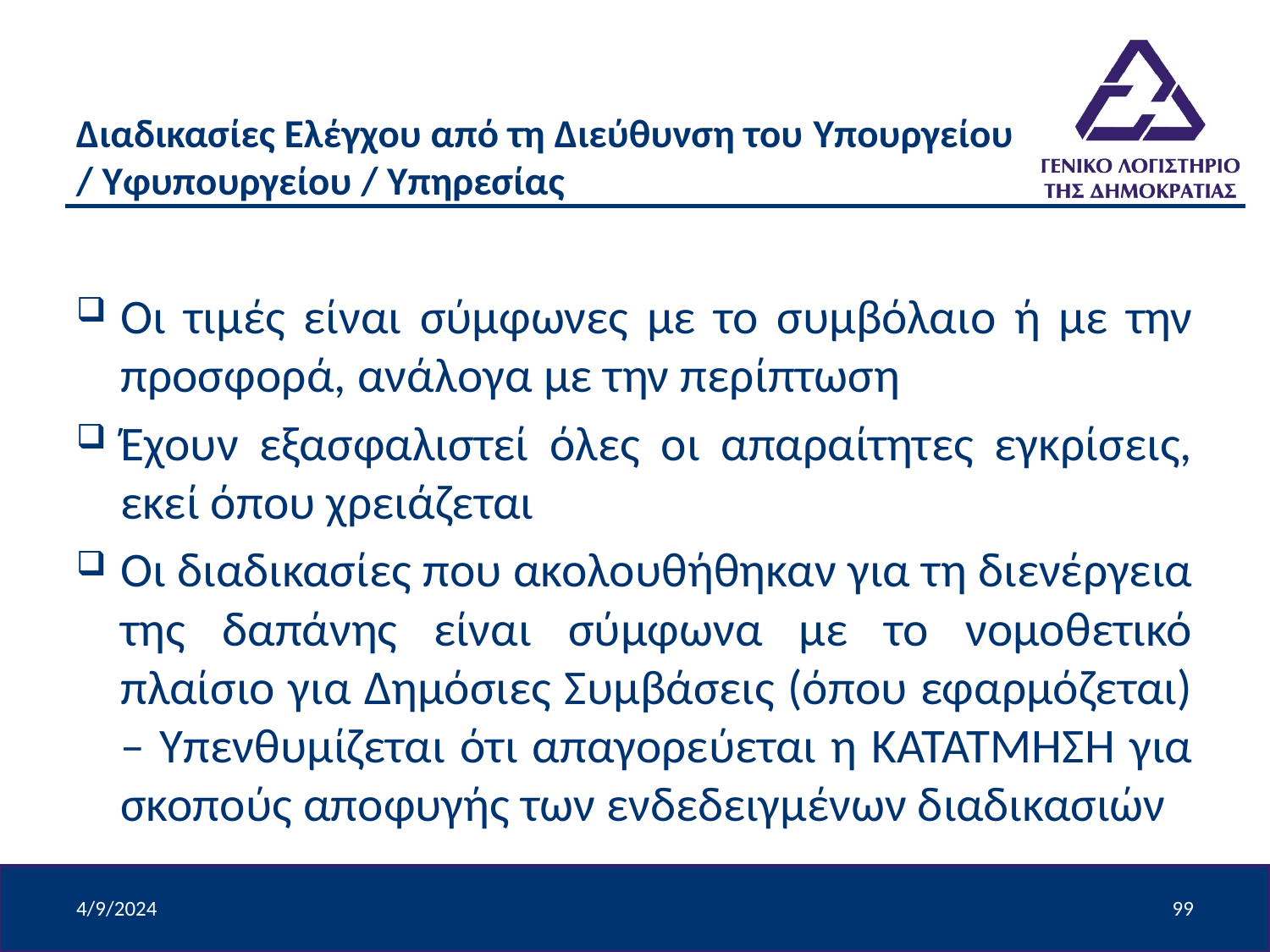

Διαδικασίες Ελέγχου από τη Διεύθυνση του Υπουργείου / Υφυπουργείου / Υπηρεσίας

Οι τιμές είναι σύμφωνες με το συμβόλαιο ή με την προσφορά, ανάλογα με την περίπτωση
Έχουν εξασφαλιστεί όλες οι απαραίτητες εγκρίσεις, εκεί όπου χρειάζεται
Οι διαδικασίες που ακολουθήθηκαν για τη διενέργεια της δαπάνης είναι σύμφωνα με το νομοθετικό πλαίσιο για Δημόσιες Συμβάσεις (όπου εφαρμόζεται) – Υπενθυμίζεται ότι απαγορεύεται η ΚΑΤΑΤΜΗΣΗ για σκοπούς αποφυγής των ενδεδειγμένων διαδικασιών

4/9/2024
99